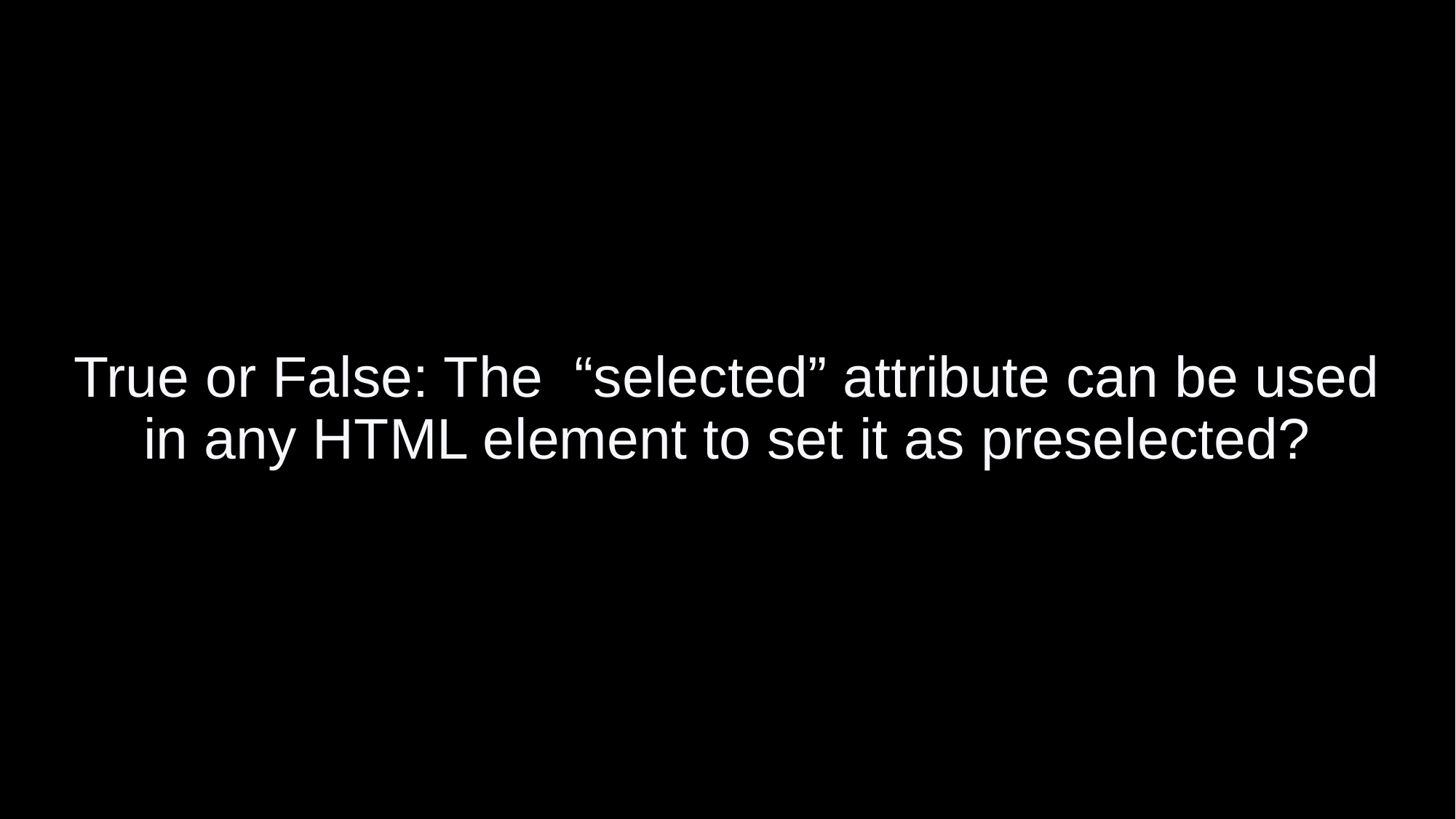

# True or False: The  “selected” attribute can be used in any HTML element to set it as preselected?